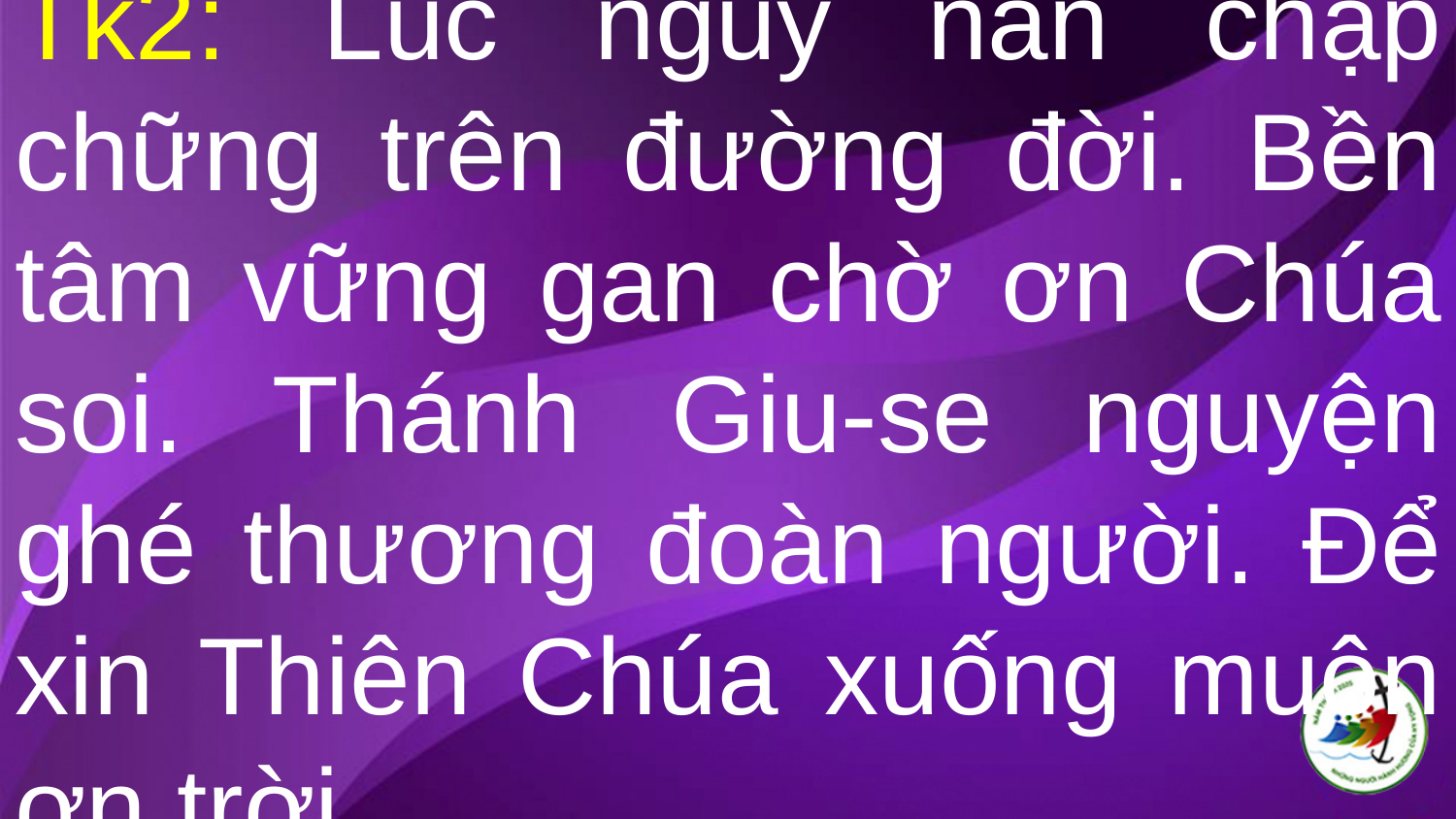

# Tk2: Lúc nguy nan chập chững trên đường đời. Bền tâm vững gan chờ ơn Chúa soi. Thánh Giu-se nguyện ghé thương đoàn người. Ðể xin Thiên Chúa xuống muôn ơn trời.